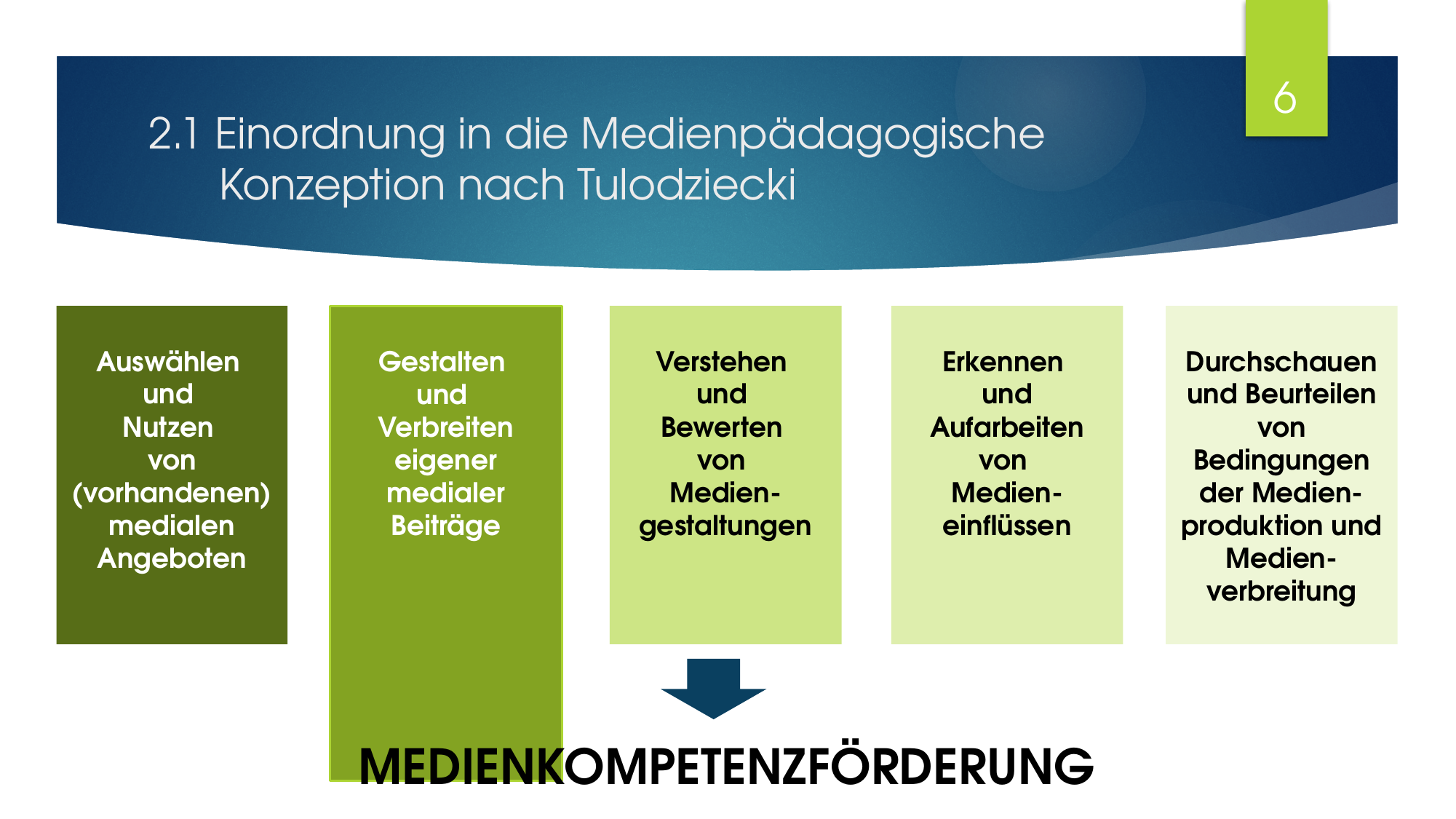

6
# 2.1 Einordnung in die Medienpädagogische Konzeption nach Tulodziecki

Auswählen
und
Nutzen
von (vorhandenen) medialen Angeboten

Gestalten
und
Verbreiten eigener medialer Beiträge

Verstehen
und
Bewerten
von
Medien-gestaltungen

Erkennen
und Aufarbeiten von
Medien-einflüssen

Durchschauen und Beurteilen von Bedingungen der Medien-produktion und Medien-verbreitung

MEDIENKOMPETENZFÖRDERUNG